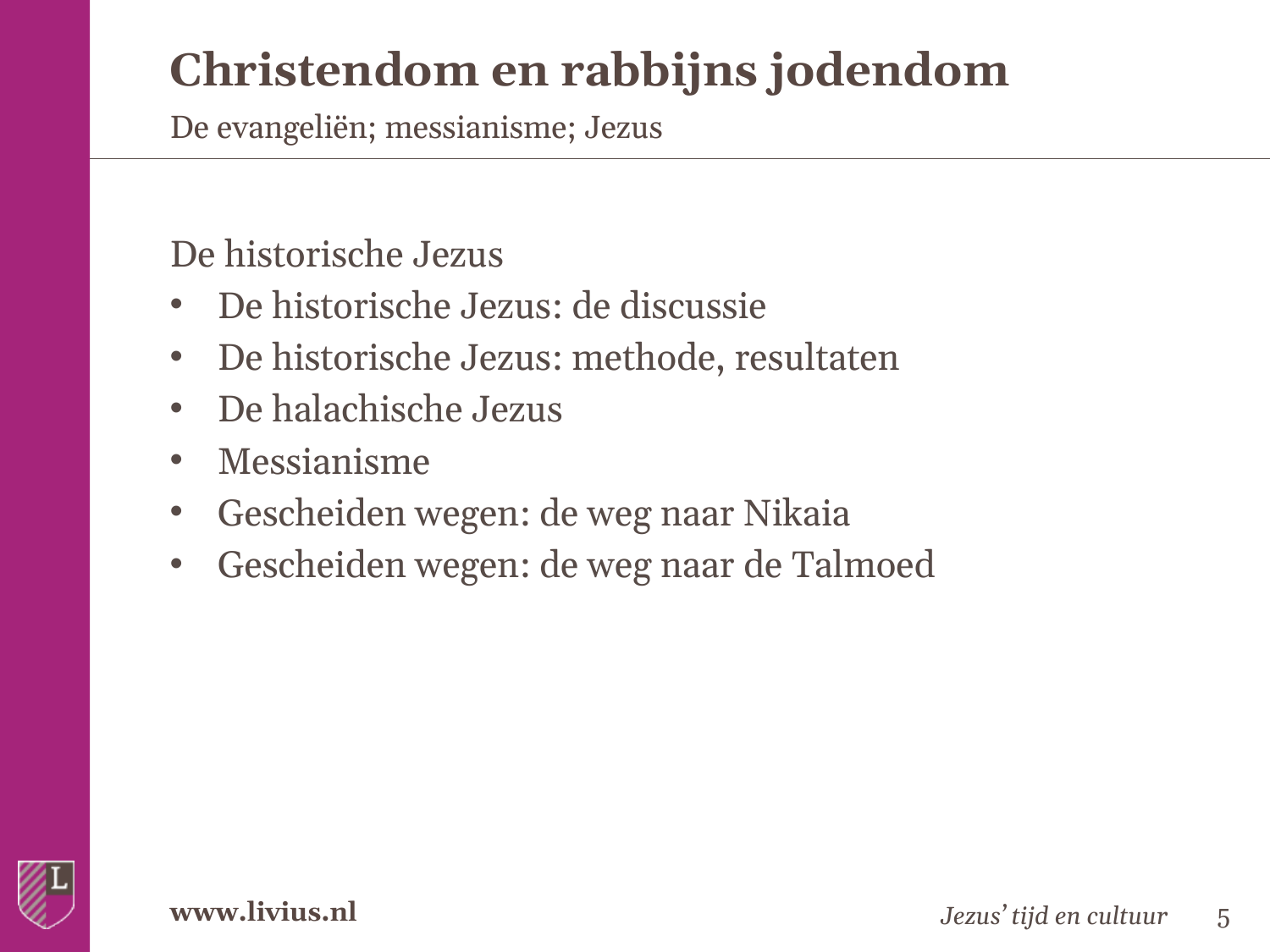

# Christendom en rabbijns jodendom
De evangeliën; messianisme; Jezus

De historische Jezus
De historische Jezus: de discussie
De historische Jezus: methode, resultaten
De halachische Jezus
Messianisme
Gescheiden wegen: de weg naar Nikaia
Gescheiden wegen: de weg naar de Talmoed

Jezus’ tijd en cultuur
5